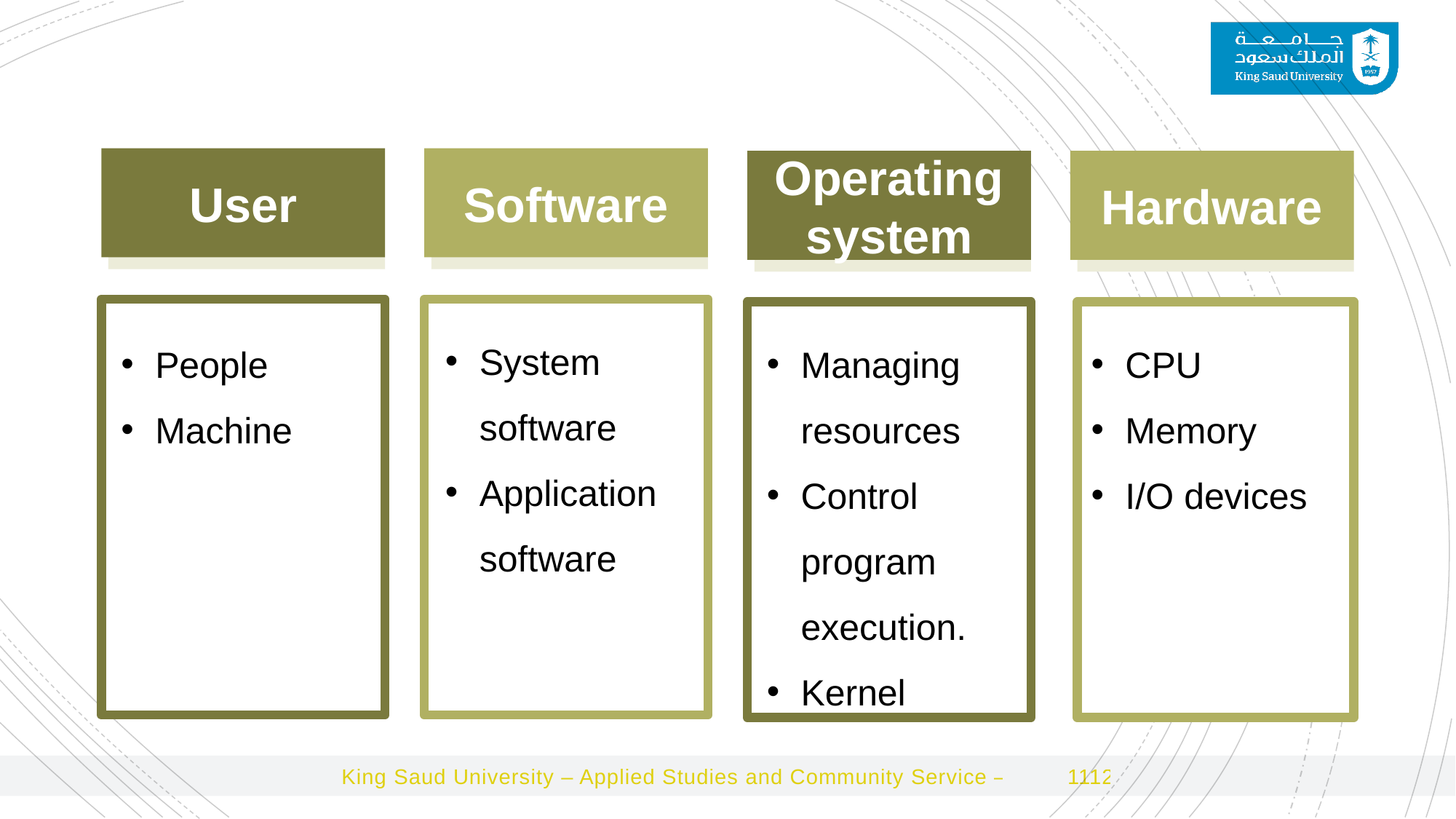

User
Software
Operating system
Hardware

System software
Application software

People
Machine
Managing resources
Control program execution.
Kernel
CPU
Memory
I/O devices